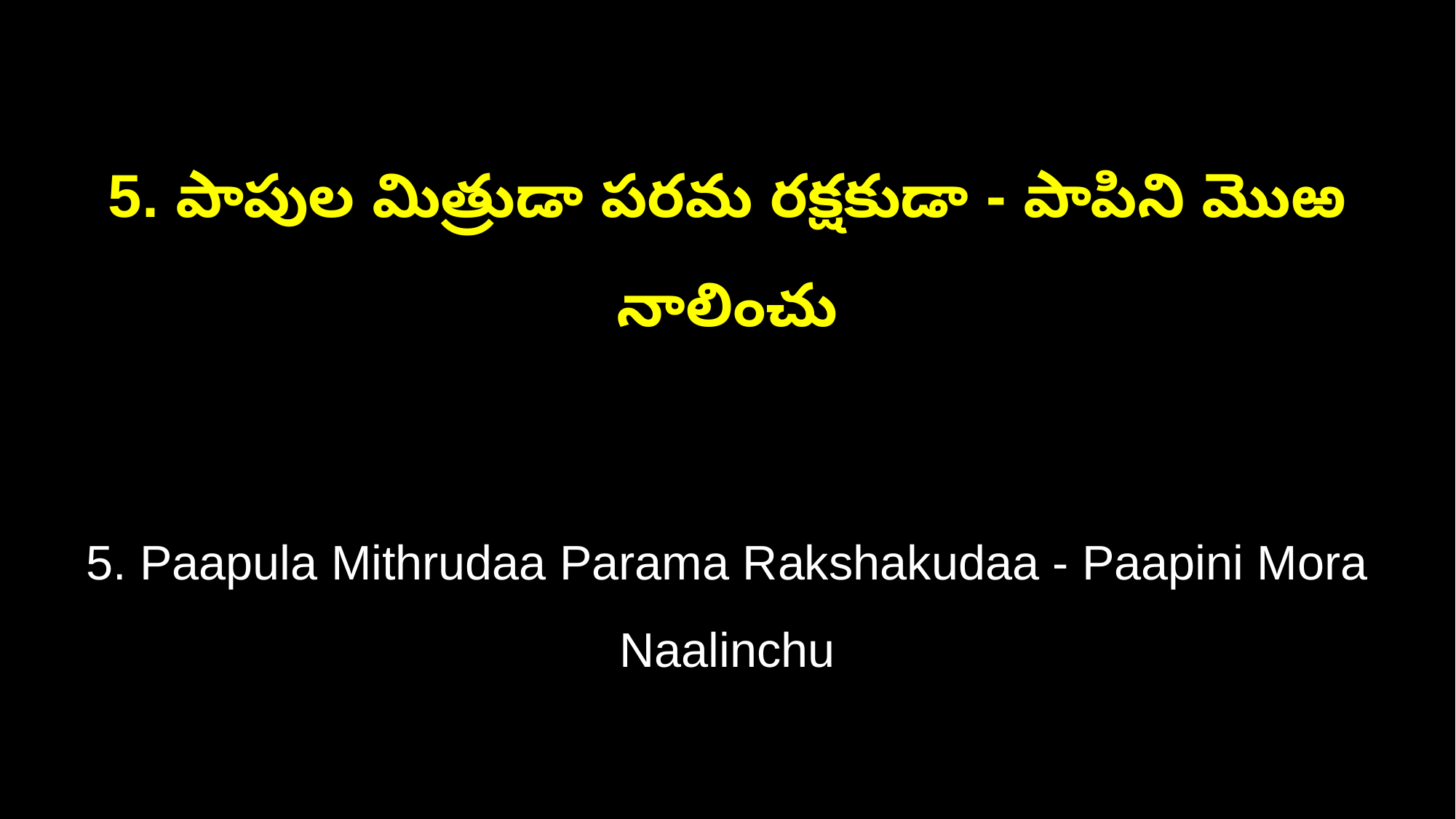

5. పాపుల మిత్రుడా పరమ రక్షకుడా - పాపిని మొఱ నాలించు
5. Paapula Mithrudaa Parama Rakshakudaa - Paapini Mora Naalinchu